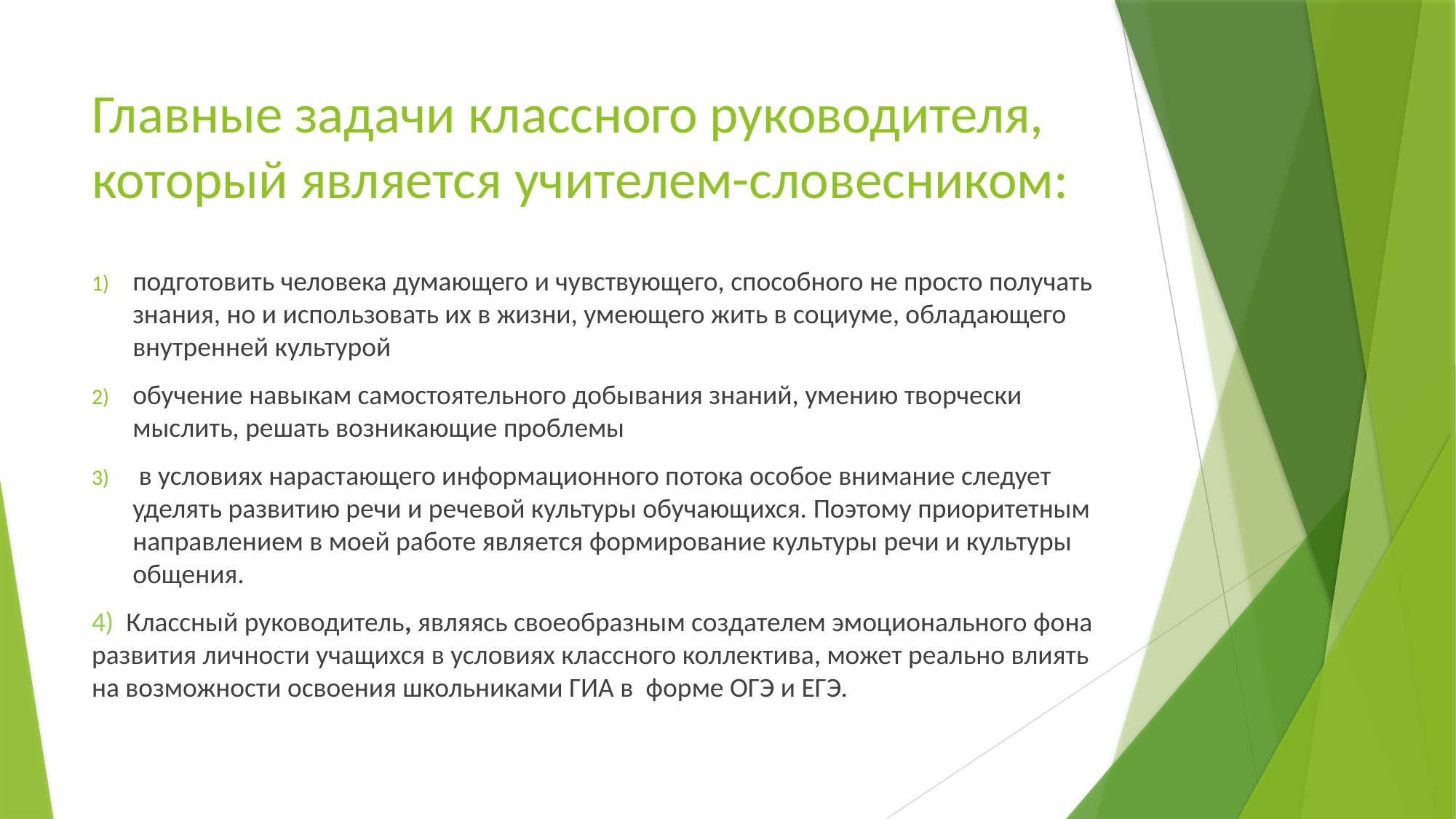

# Главные задачи классного руководителя, который является учителем-словесником:
подготовить человека думающего и чувствующего, способного не просто получать знания, но и использовать их в жизни, умеющего жить в социуме, обладающего внутренней культурой
обучение навыкам самостоятельного добывания знаний, умению творчески мыслить, решать возникающие проблемы
 в условиях нарастающего информационного потока особое внимание следует уделять развитию речи и речевой культуры обучающихся. Поэтому приоритетным направлением в моей работе является формирование культуры речи и культуры общения.
4)  Классный руководитель, являясь своеобразным создателем эмоционального фона развития личности учащихся в условиях классного коллектива, может реально влиять на возможности освоения школьниками ГИА в  форме ОГЭ и ЕГЭ.